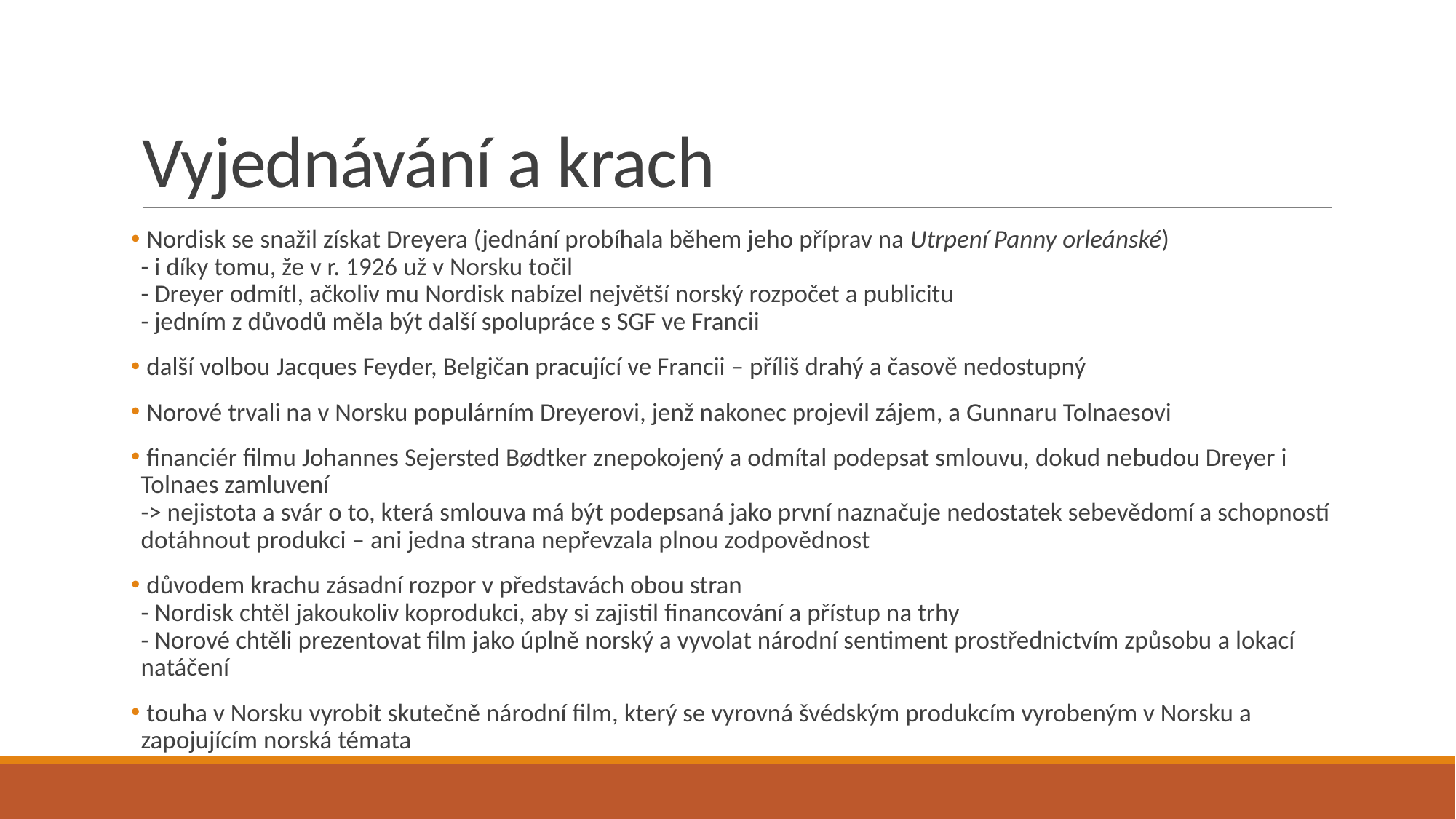

# Vyjednávání a krach
 Nordisk se snažil získat Dreyera (jednání probíhala během jeho příprav na Utrpení Panny orleánské)
- i díky tomu, že v r. 1926 už v Norsku točil
- Dreyer odmítl, ačkoliv mu Nordisk nabízel největší norský rozpočet a publicitu
- jedním z důvodů měla být další spolupráce s SGF ve Francii
 další volbou Jacques Feyder, Belgičan pracující ve Francii – příliš drahý a časově nedostupný
 Norové trvali na v Norsku populárním Dreyerovi, jenž nakonec projevil zájem, a Gunnaru Tolnaesovi
 financiér filmu Johannes Sejersted Bødtker znepokojený a odmítal podepsat smlouvu, dokud nebudou Dreyer i Tolnaes zamluvení
-> nejistota a svár o to, která smlouva má být podepsaná jako první naznačuje nedostatek sebevědomí a schopností dotáhnout produkci – ani jedna strana nepřevzala plnou zodpovědnost
 důvodem krachu zásadní rozpor v představách obou stran
- Nordisk chtěl jakoukoliv koprodukci, aby si zajistil financování a přístup na trhy
- Norové chtěli prezentovat film jako úplně norský a vyvolat národní sentiment prostřednictvím způsobu a lokací natáčení
 touha v Norsku vyrobit skutečně národní film, který se vyrovná švédským produkcím vyrobeným v Norsku a zapojujícím norská témata